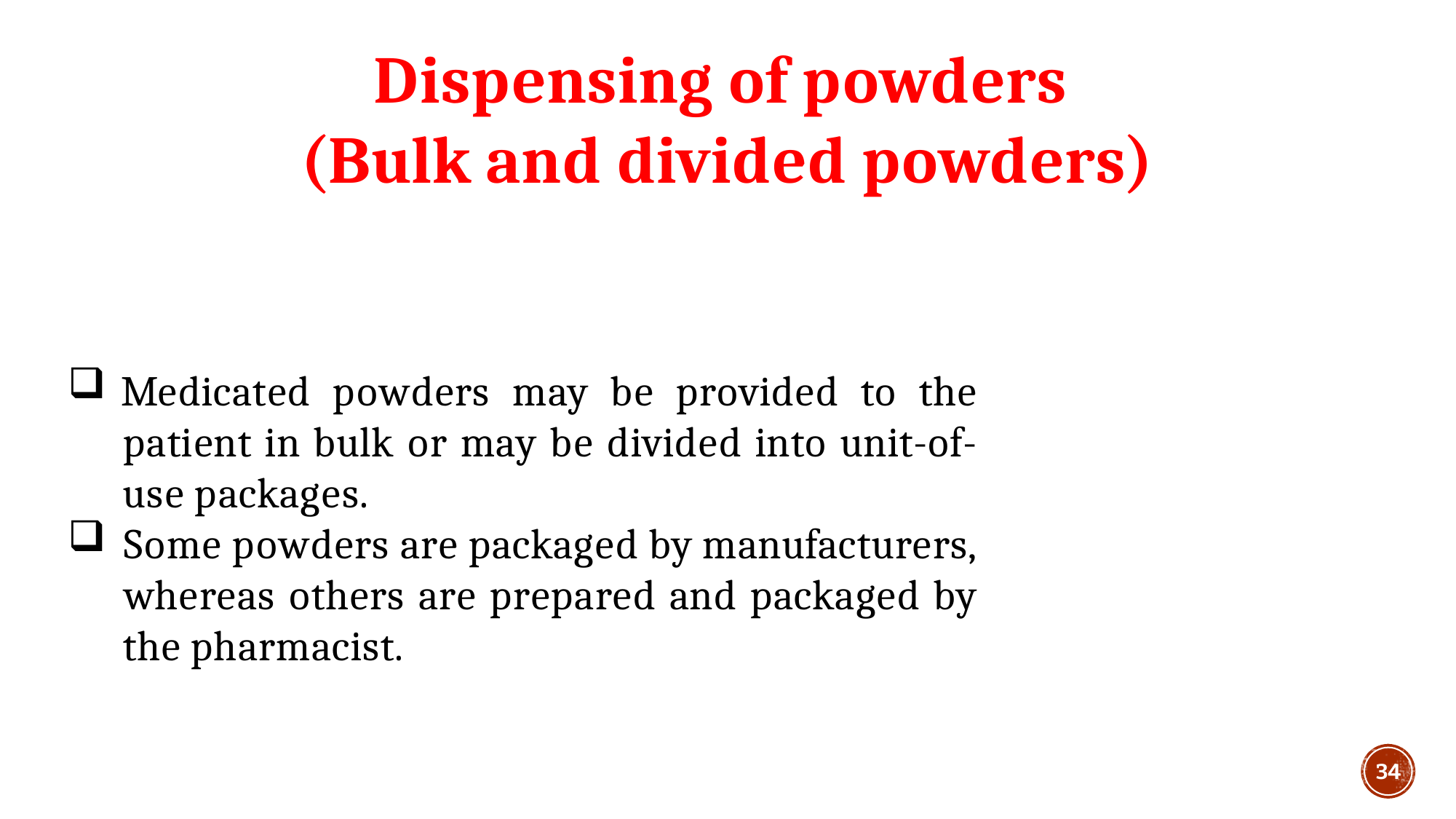

Dispensing of powders
(Bulk and divided powders)
Medicated powders may be provided to the patient in bulk or may be divided into unit-of-use packages.
Some powders are packaged by manufacturers, whereas others are prepared and packaged by the pharmacist.
34